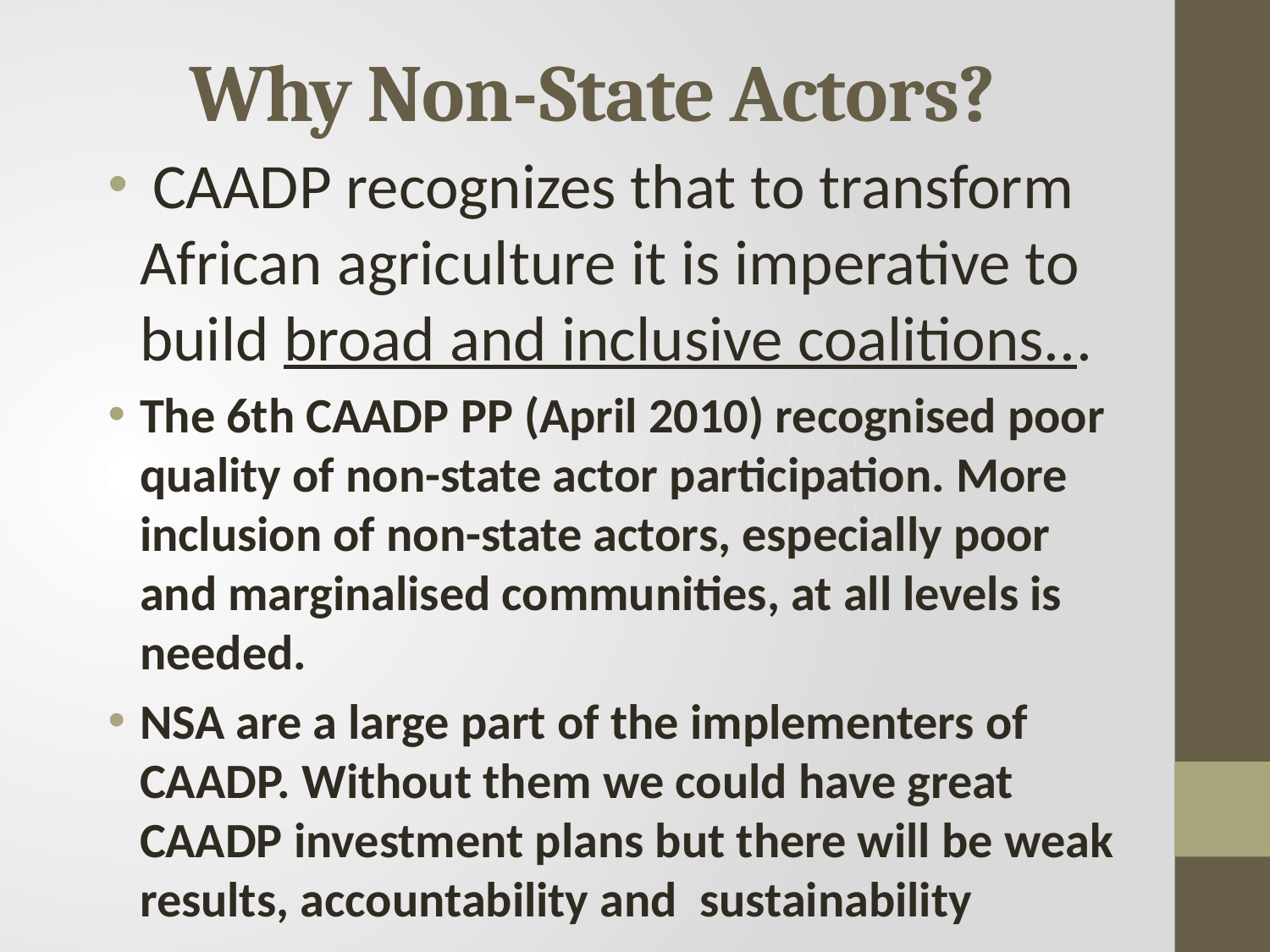

# Why Non-State Actors?
 CAADP recognizes that to transform African agriculture it is imperative to build broad and inclusive coalitions...
The 6th CAADP PP (April 2010) recognised poor quality of non-state actor participation. More inclusion of non-state actors, especially poor and marginalised communities, at all levels is needed.
NSA are a large part of the implementers of CAADP. Without them we could have great CAADP investment plans but there will be weak results, accountability and  sustainability